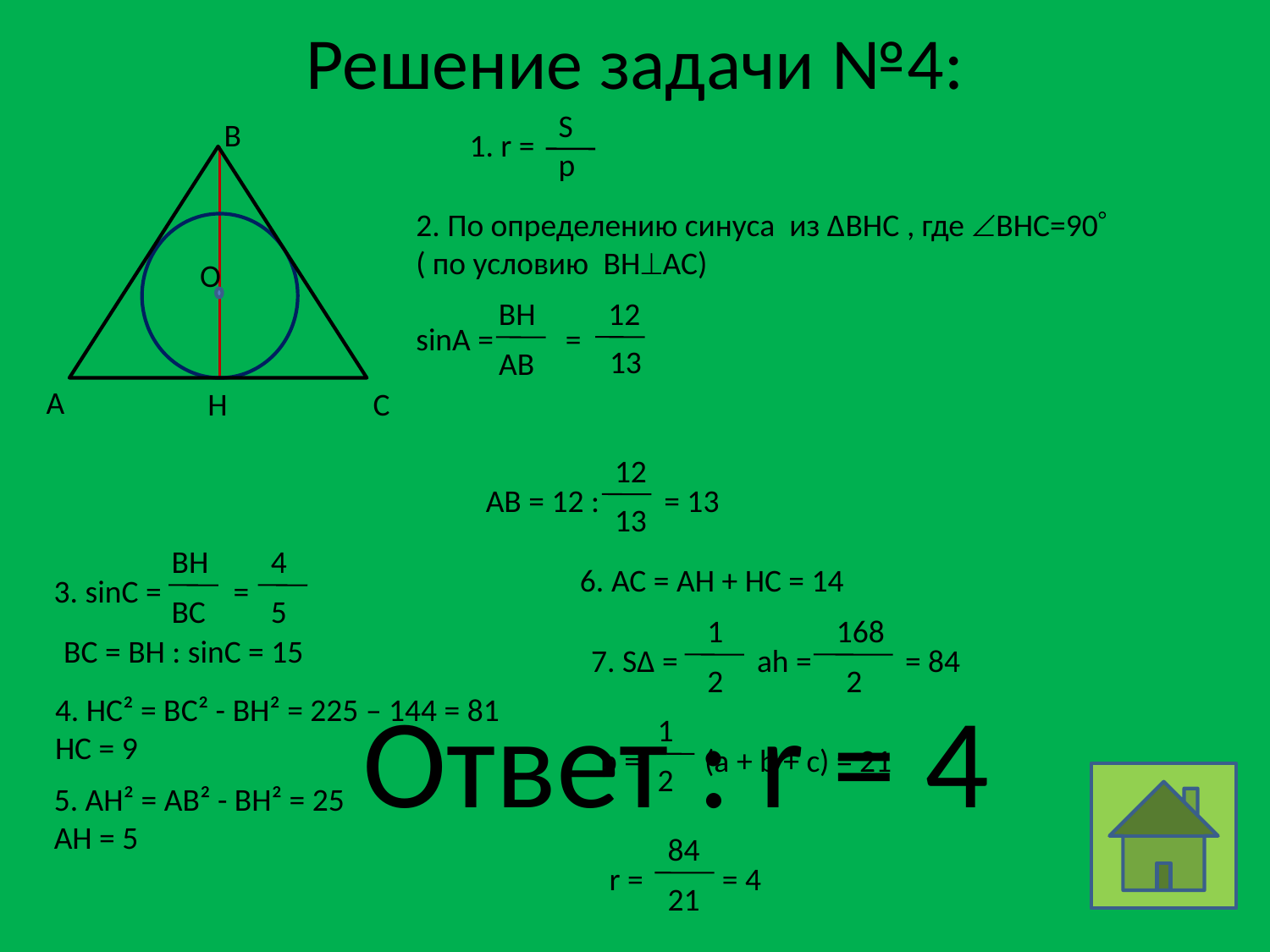

Решение задачи №4:
#
S
1. r =
p
B

O

А
C
H
2. По определению синуса  из ∆BHC , где ∠BHC=90°
( по условию  BH⊥AC)

sinA =          =
BH
12
13
AB
12
13
AB = 12 :         = 13
BH
3. sinС =          =
BC
4
5
BC = BH : sinC = 15
6. AC = AH + HC = 14
1
2
7. S∆ =           ah =             = 84
168
2
Ответ : r = 4
4. HC² = BC² - BH² = 225 – 144 = 81
HC = 9
1
2
p =         (a + b + c) = 21

5. AH² = AB² - BH² = 25
AH = 5
84
r =           = 4
21